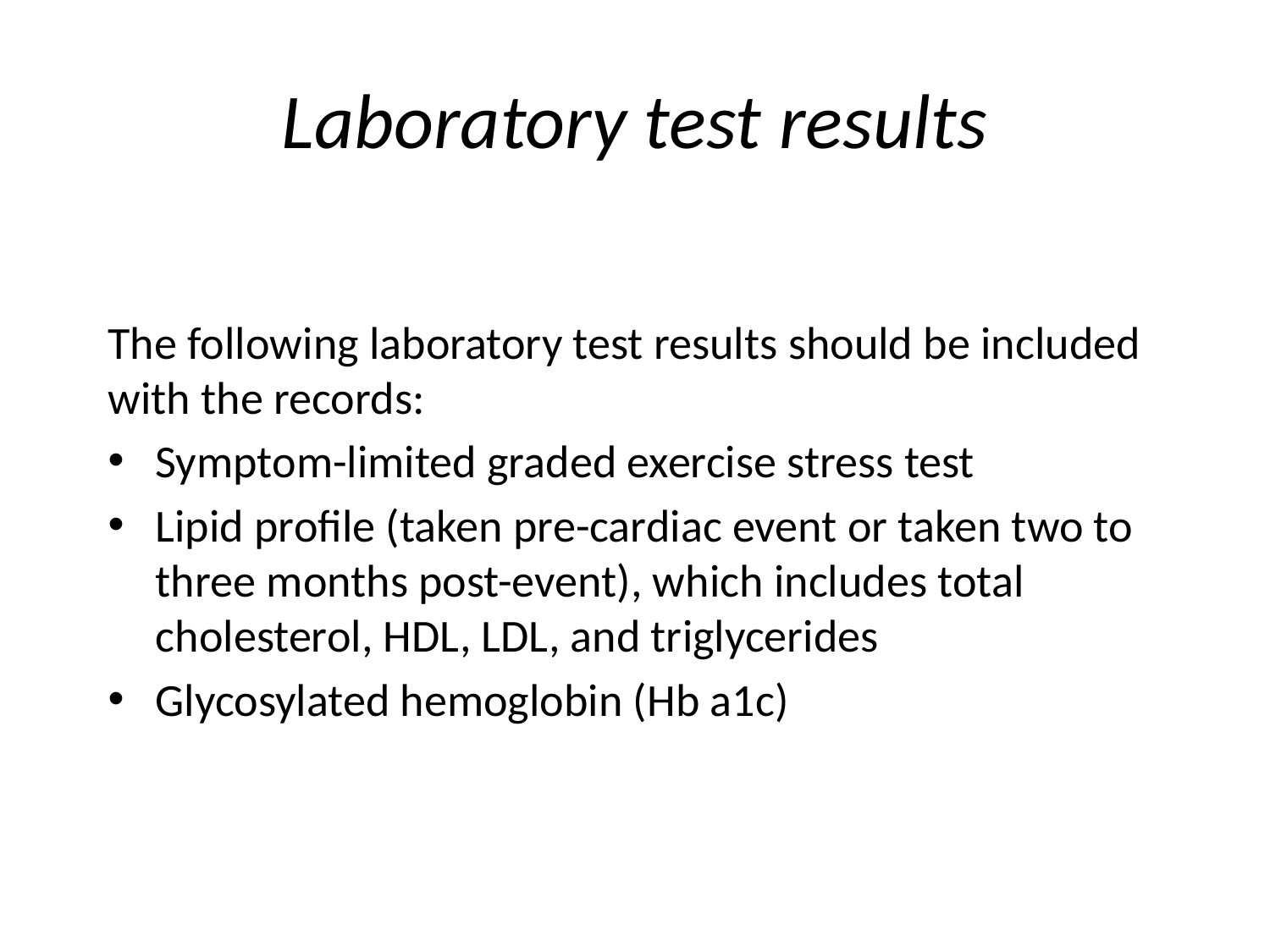

# Laboratory test results
The following laboratory test results should be included with the records:
Symptom-limited graded exercise stress test
Lipid profile (taken pre-cardiac event or taken two to three months post-event), which includes total cholesterol, HDL, LDL, and triglycerides
Glycosylated hemoglobin (Hb a1c)